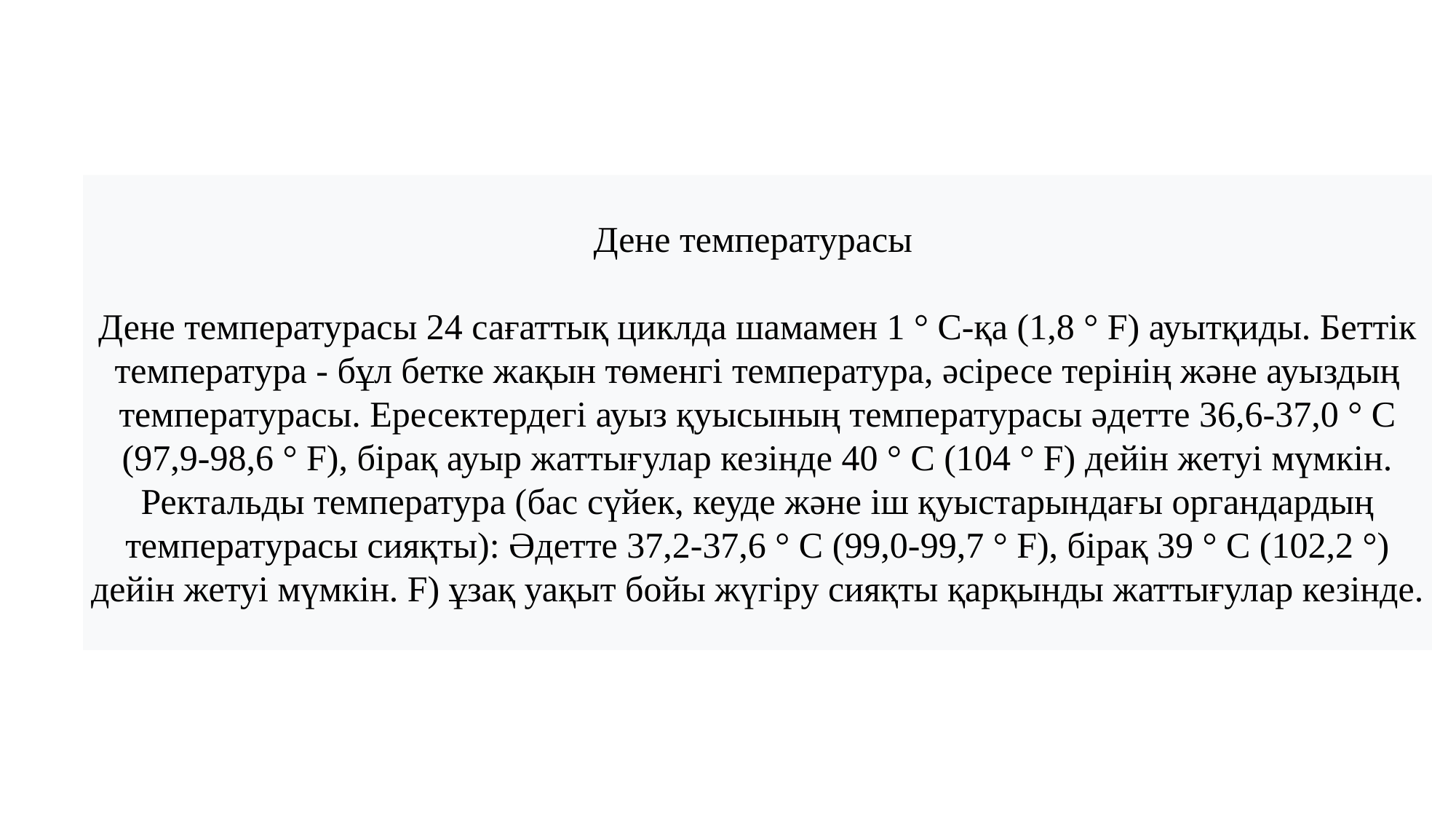

Дене температурасы

Дене температурасы 24 сағаттық циклда шамамен 1 ° C-қа (1,8 ° F) ауытқиды. Беттік температура - бұл бетке жақын төменгі температура, әсіресе терінің және ауыздың температурасы. Ересектердегі ауыз қуысының температурасы әдетте 36,6-37,0 ° C (97,9-98,6 ° F), бірақ ауыр жаттығулар кезінде 40 ° C (104 ° F) дейін жетуі мүмкін. Ректальды температура (бас сүйек, кеуде және іш қуыстарындағы органдардың температурасы сияқты): Әдетте 37,2-37,6 ° C (99,0-99,7 ° F), бірақ 39 ° C (102,2 °) дейін жетуі мүмкін. F) ұзақ уақыт бойы жүгіру сияқты қарқынды жаттығулар кезінде.